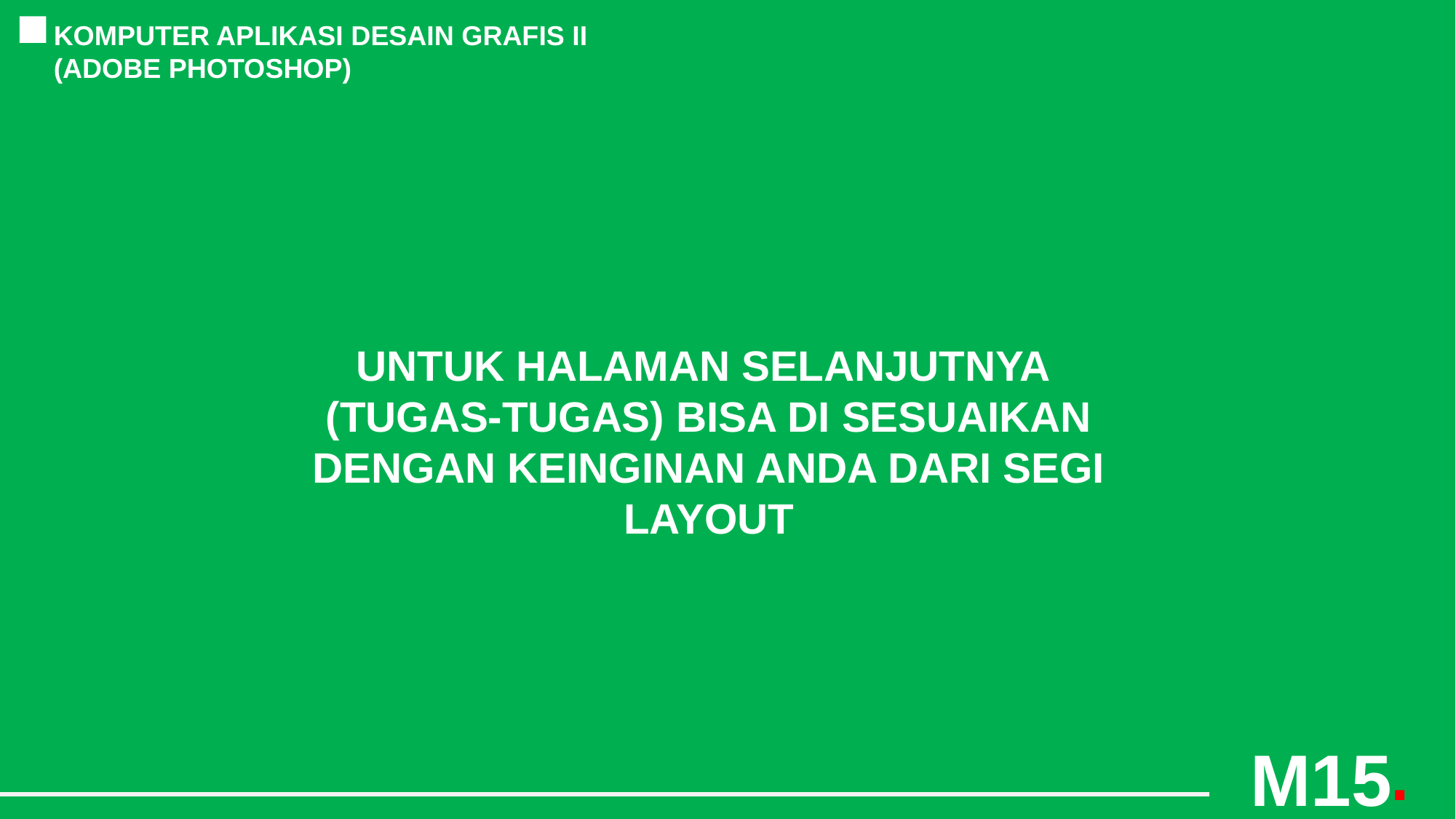

KOMPUTER APLIKASI DESAIN GRAFIS II
(ADOBE PHOTOSHOP)

UNTUK HALAMAN SELANJUTNYA  (TUGAS-TUGAS) BISA DI SESUAIKAN DENGAN KEINGINAN ANDA DARI SEGI LAYOUT
M15
.